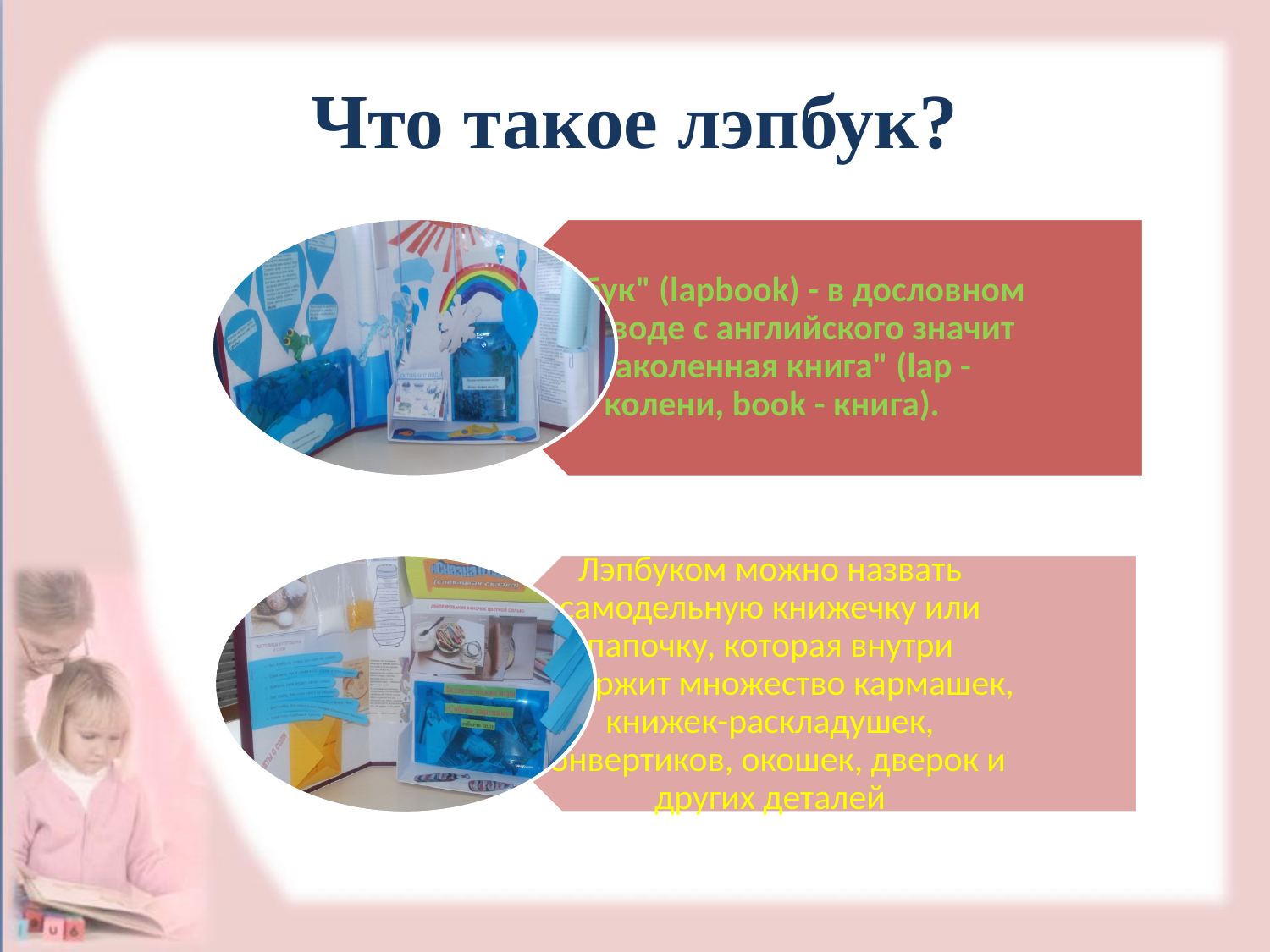

# Что такое лэпбук?
Лэпбук" (lapbook) - в дословном переводе с английского значит "наколенная книга" (lap - колени, book - книга).
Лэпбуком можно назвать самодельную книжечку или папочку, которая внутри содержит множество кармашек, книжек-раскладушек, конвертиков, окошек, дверок и других деталей